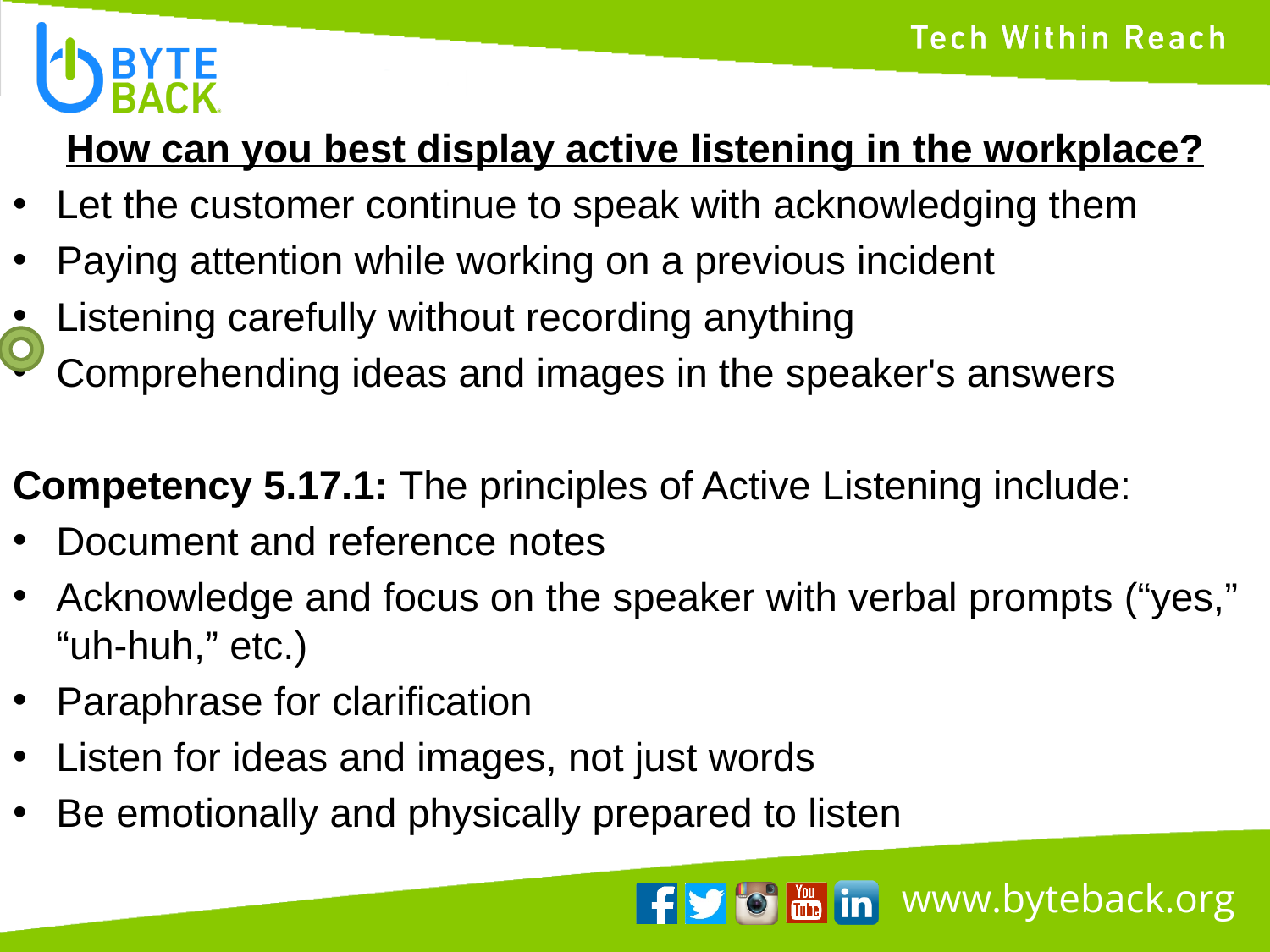

How can you best display active listening in the workplace?
Let the customer continue to speak with acknowledging them
Paying attention while working on a previous incident
Listening carefully without recording anything
Comprehending ideas and images in the speaker's answers

Competency 5.17.1: The principles of Active Listening include:
Document and reference notes
Acknowledge and focus on the speaker with verbal prompts (“yes,” “uh-huh,” etc.)
Paraphrase for clarification
Listen for ideas and images, not just words
Be emotionally and physically prepared to listen